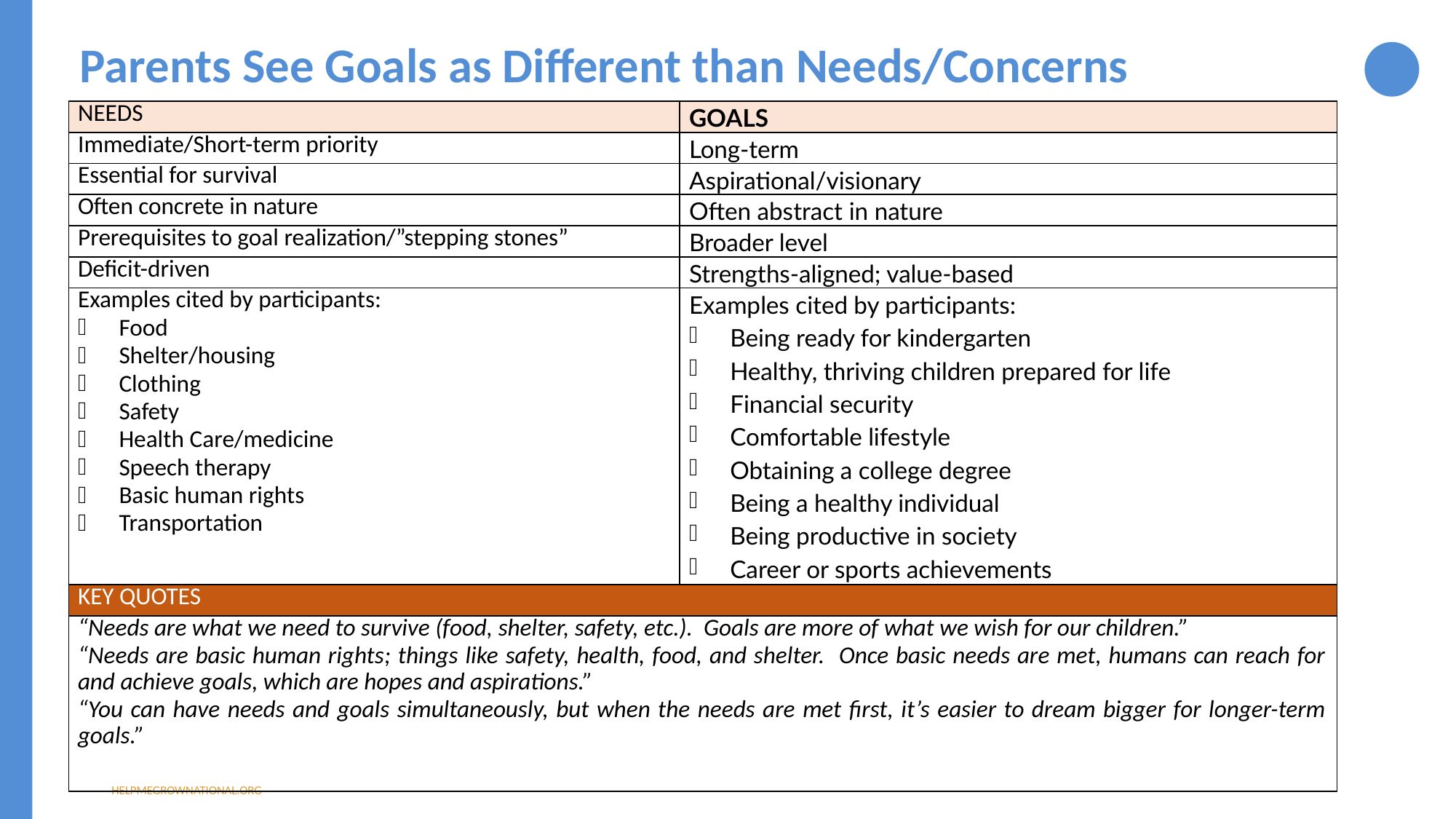

Parents See Goals as Different than Needs/Concerns
32
| NEEDS | GOALS |
| --- | --- |
| Immediate/Short-term priority | Long-term |
| Essential for survival | Aspirational/visionary |
| Often concrete in nature | Often abstract in nature |
| Prerequisites to goal realization/”stepping stones” | Broader level |
| Deficit-driven | Strengths-aligned; value-based |
| Examples cited by participants: Food Shelter/housing Clothing Safety Health Care/medicine Speech therapy Basic human rights Transportation | Examples cited by participants: Being ready for kindergarten Healthy, thriving children prepared for life Financial security Comfortable lifestyle Obtaining a college degree Being a healthy individual Being productive in society Career or sports achievements |
| KEY QUOTES |  |
| “Needs are what we need to survive (food, shelter, safety, etc.). Goals are more of what we wish for our children.” “Needs are basic human rights; things like safety, health, food, and shelter. Once basic needs are met, humans can reach for and achieve goals, which are hopes and aspirations.”  “You can have needs and goals simultaneously, but when the needs are met first, it’s easier to dream bigger for longer-term goals.” |  |